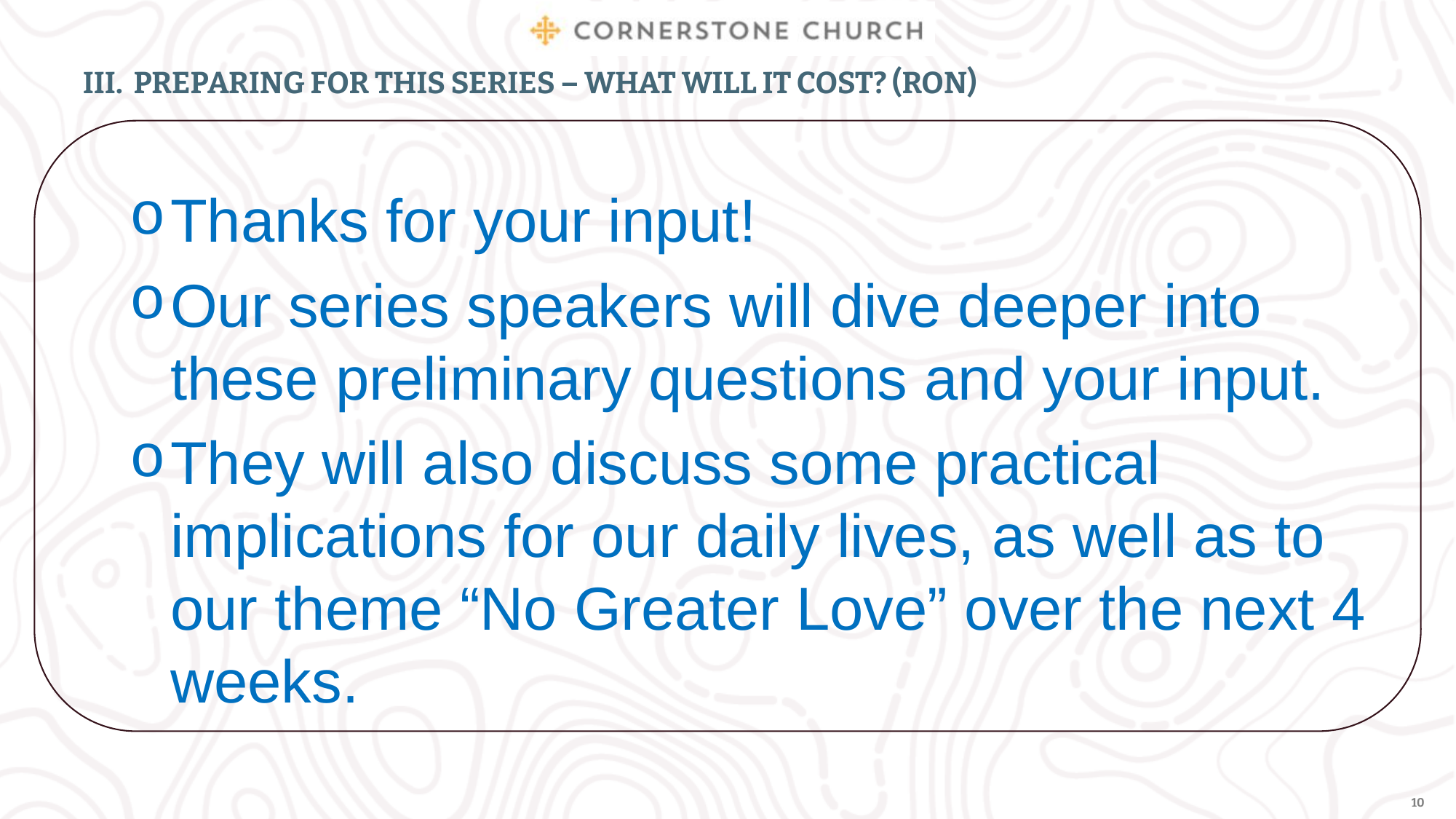

# III.  Preparing for this series – what will it cost? (ron)

Thanks for your input!
Our series speakers will dive deeper into these preliminary questions and your input.
They will also discuss some practical implications for our daily lives, as well as to our theme “No Greater Love” over the next 4 weeks.

10